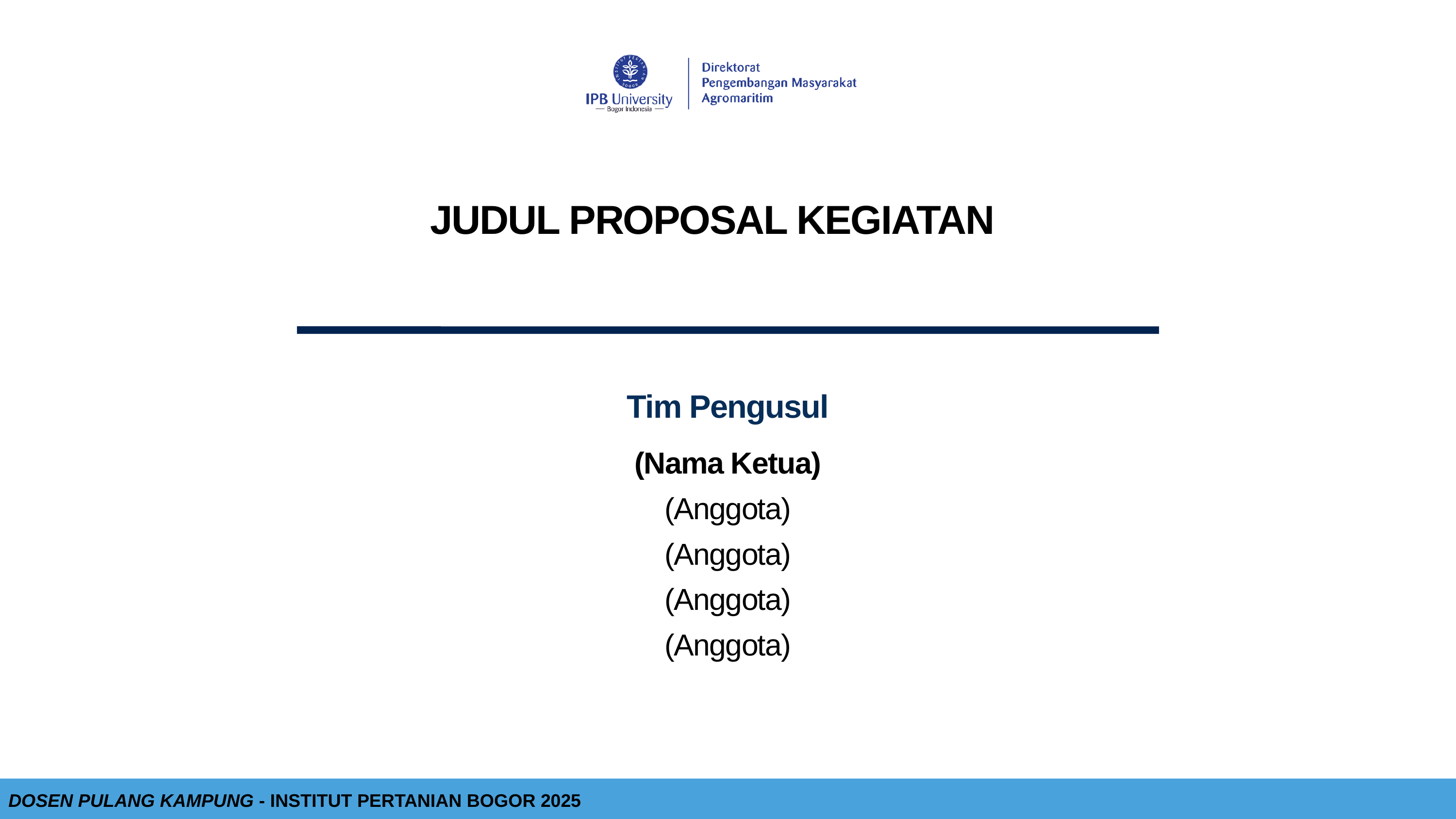

JUDUL PROPOSAL KEGIATAN

Tim Pengusul
(Nama Ketua)
(Anggota)
(Anggota)
(Anggota)
(Anggota)

DOSEN PULANG KAMPUNG - INSTITUT PERTANIAN BOGOR 2025